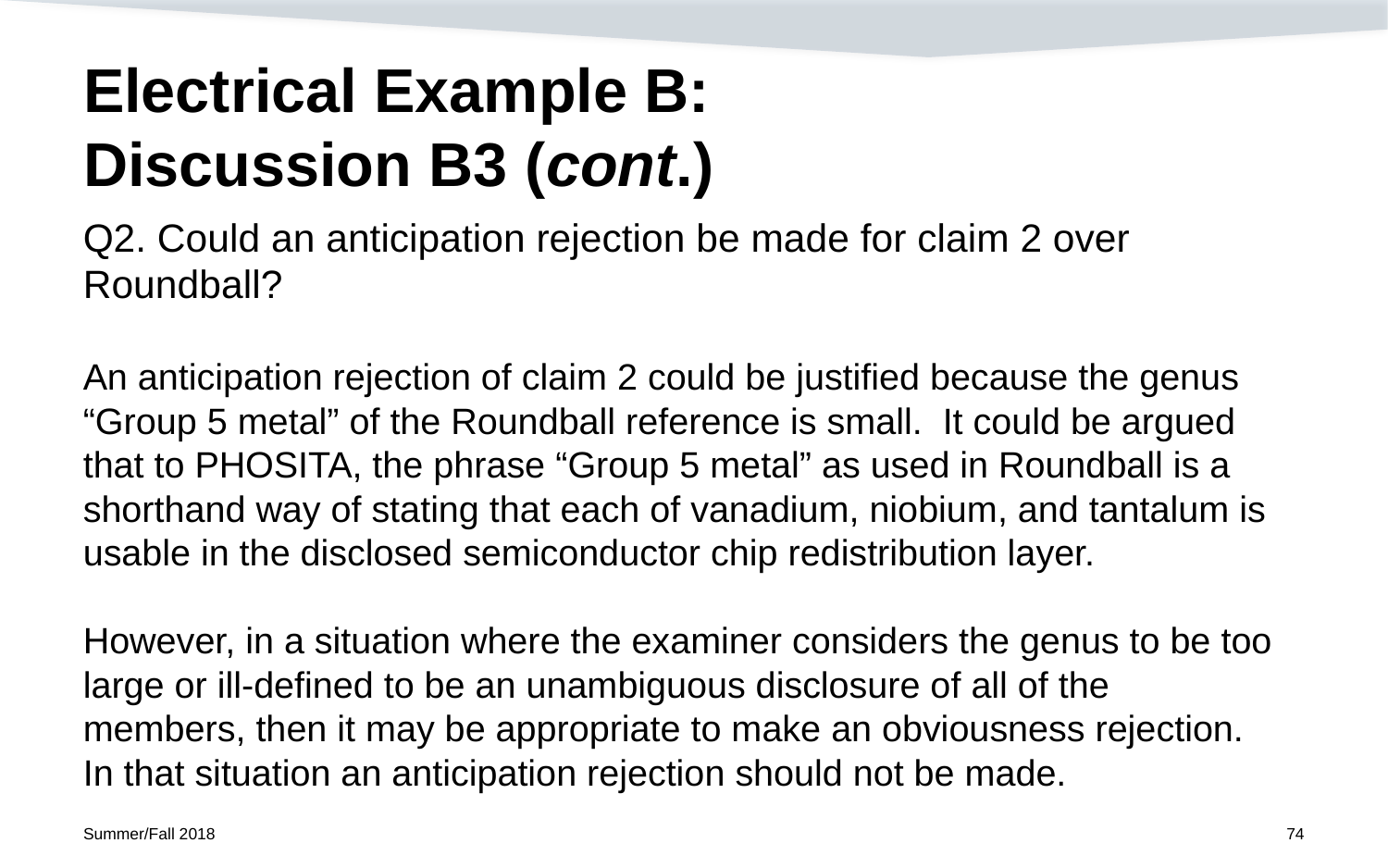

# Electrical Example B: Discussion B3 (cont.)
Q2. Could an anticipation rejection be made for claim 2 over Roundball?

An anticipation rejection of claim 2 could be justified because the genus “Group 5 metal” of the Roundball reference is small.  It could be argued that to PHOSITA, the phrase “Group 5 metal” as used in Roundball is a shorthand way of stating that each of vanadium, niobium, and tantalum is usable in the disclosed semiconductor chip redistribution layer.

However, in a situation where the examiner considers the genus to be too large or ill-defined to be an unambiguous disclosure of all of the members, then it may be appropriate to make an obviousness rejection.  In that situation an anticipation rejection should not be made.
Summer/Fall 2018
74